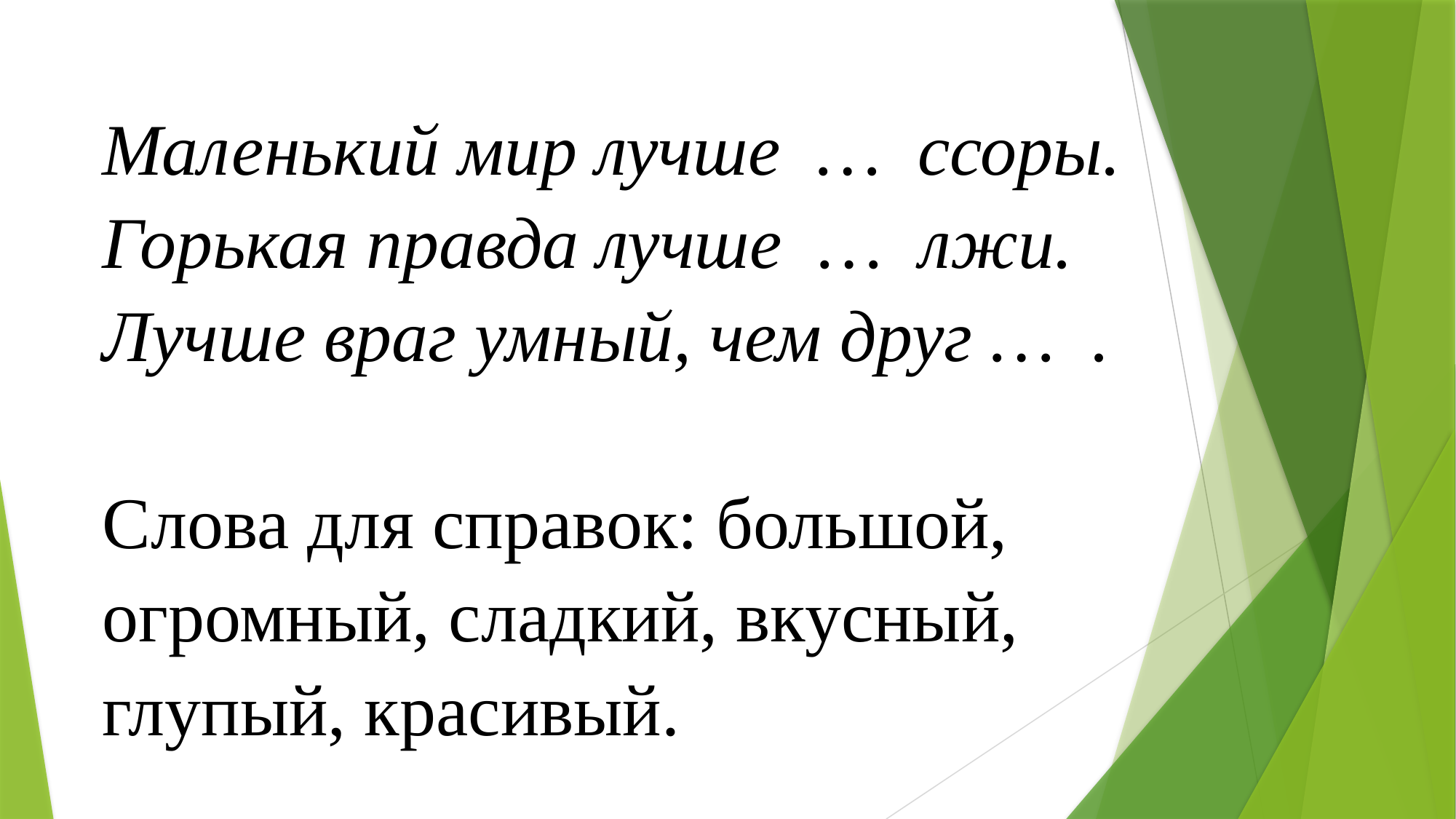

Маленький мир лучше  …  ссоры.
Горькая правда лучше  …  лжи.
Лучше враг умный, чем друг …  .

Слова для справок: большой, огромный, сладкий, вкусный, глупый, красивый.